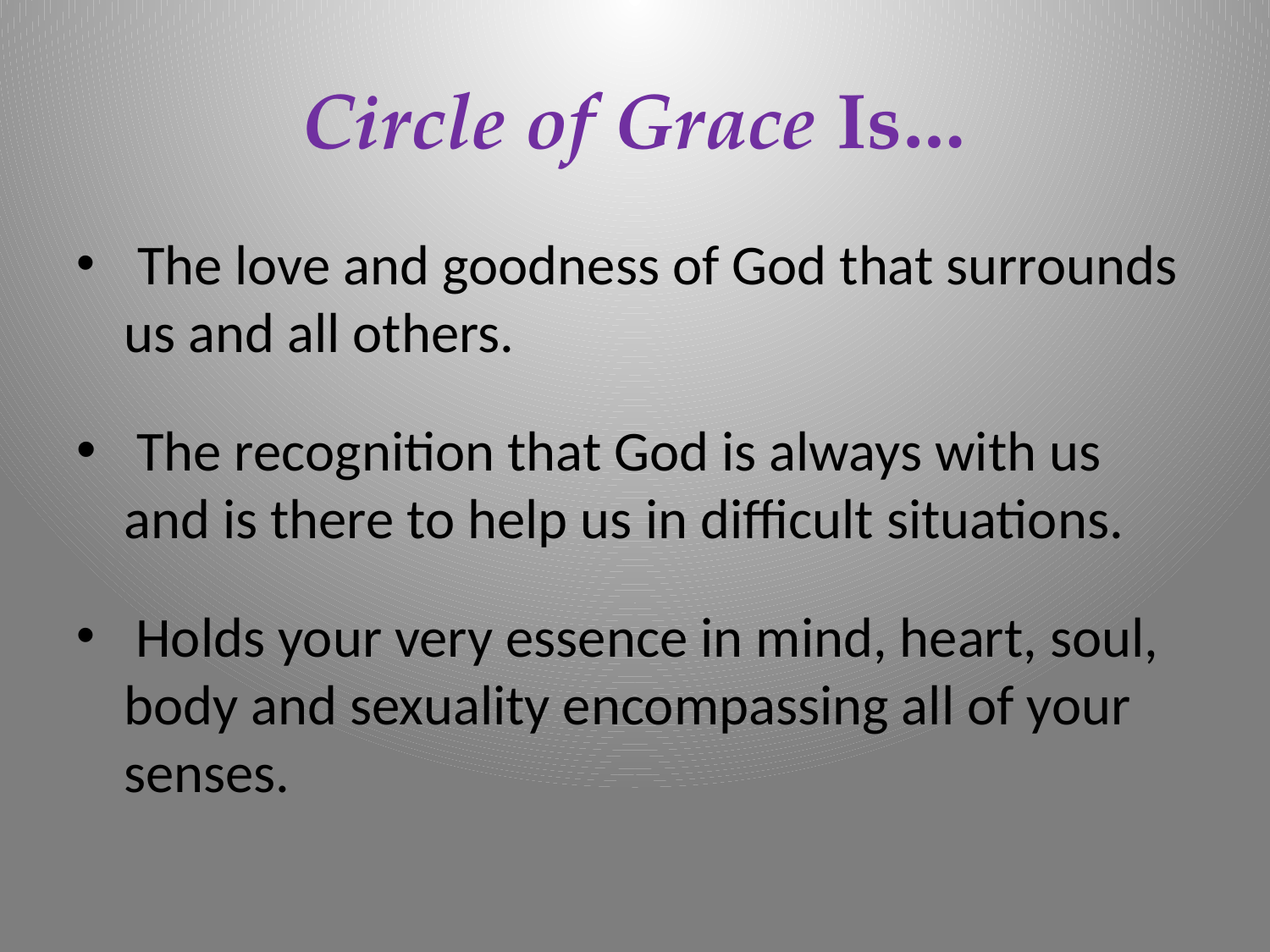

# Circle of Grace Is…
 The love and goodness of God that surrounds us and all others.

 The recognition that God is always with us and is there to help us in difficult situations.

 Holds your very essence in mind, heart, soul, body and sexuality encompassing all of your senses.